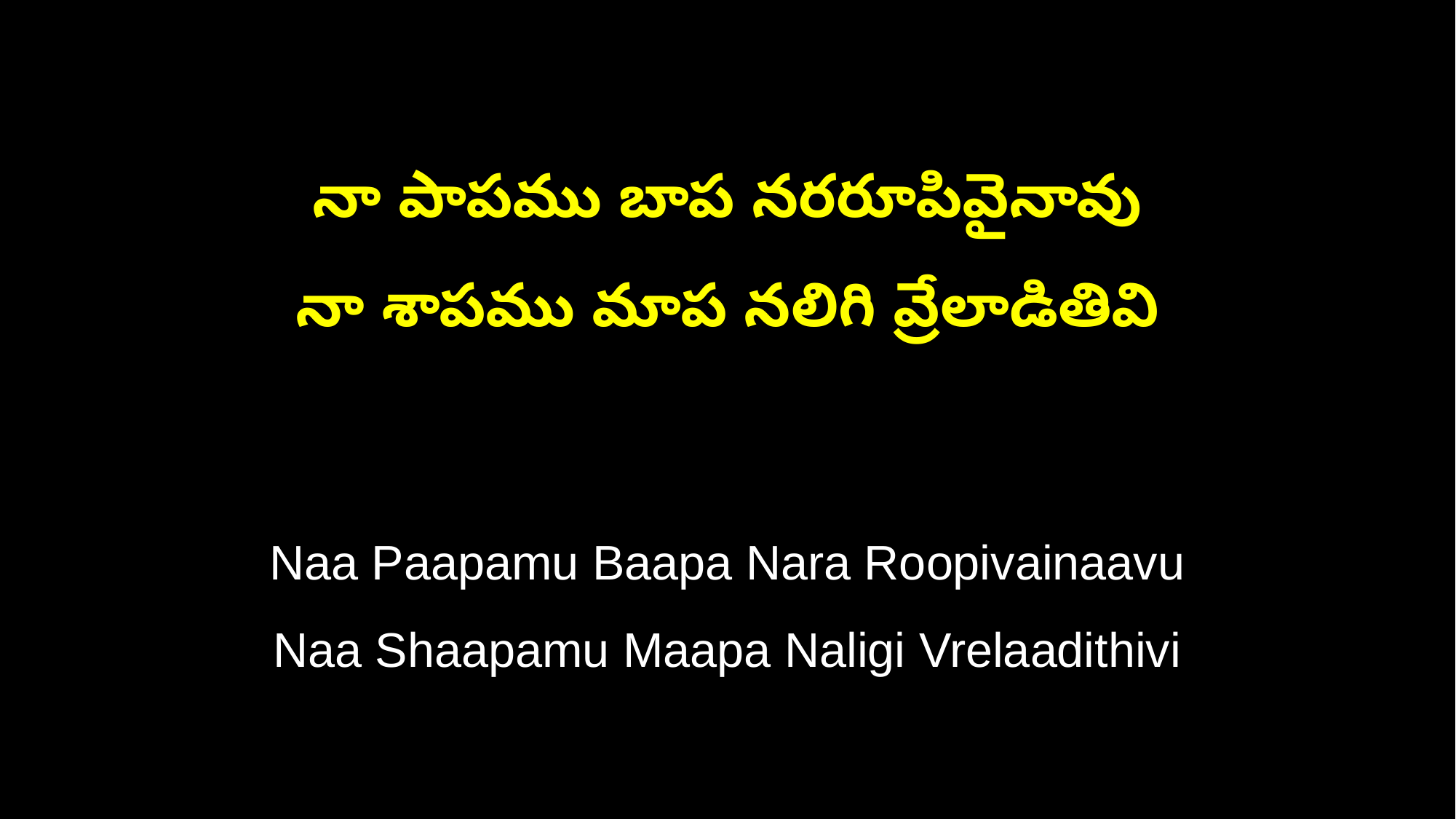

నా పాపము బాప నరరూపివైనావు
నా శాపము మాప నలిగి వ్రేలాడితివి
Naa Paapamu Baapa Nara Roopivainaavu
Naa Shaapamu Maapa Naligi Vrelaadithivi